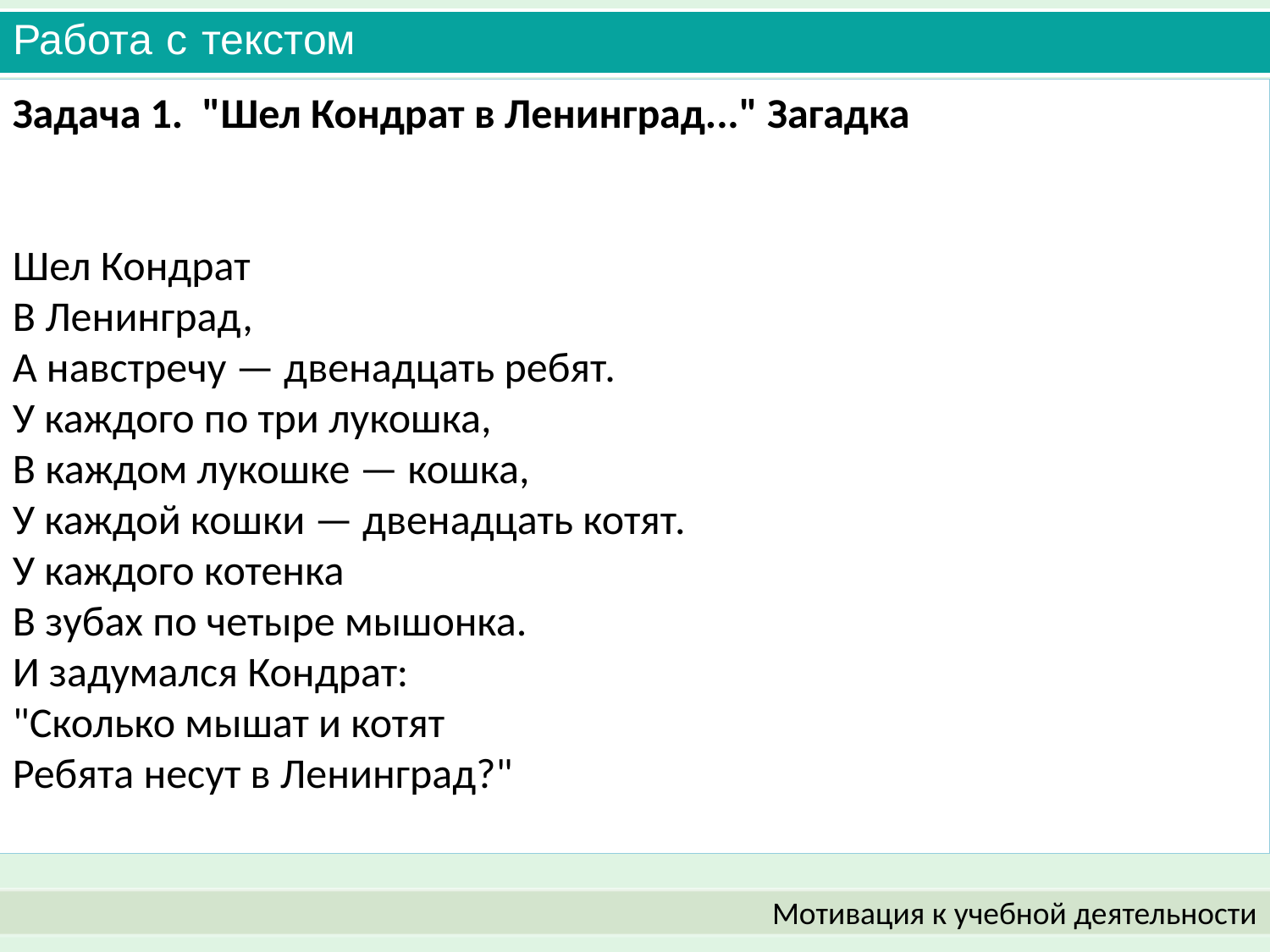

# Работа с текстом

Задача 1.  "Шел Кондрат в Ленинград..." Загадка
Шел Кондрат
В Ленинград,
А навстречу — двенадцать ребят.
У каждого по три лукошка,
В каждом лукошке — кошка,
У каждой кошки — двенадцать котят.
У каждого котенка
В зубах по четыре мышонка.
И задумался Кондрат:
"Сколько мышат и котят
Ребята несут в Ленинград?"
Мотивация к учебной деятельности